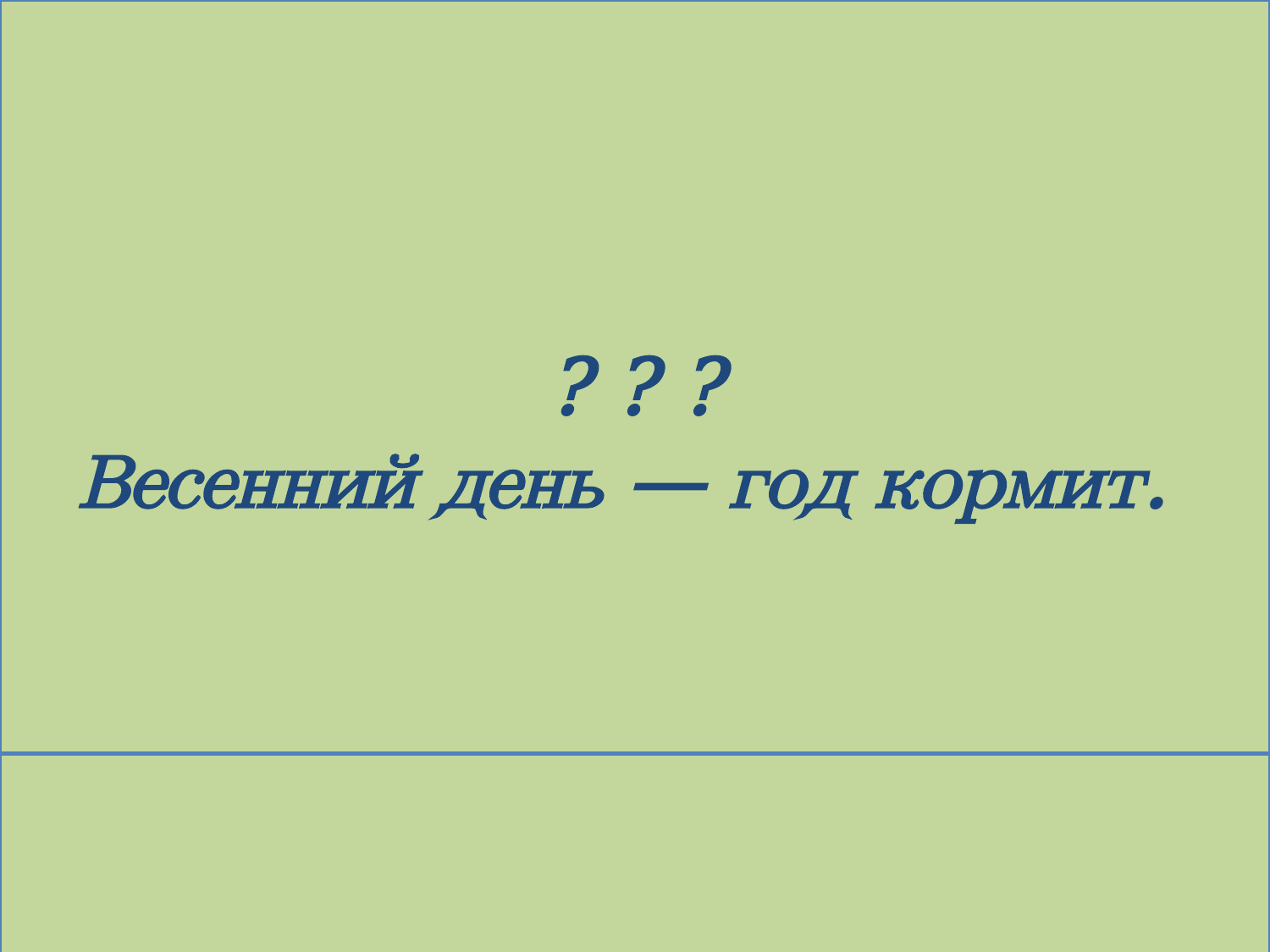

# ? ? ? Весенний день — год кормит.